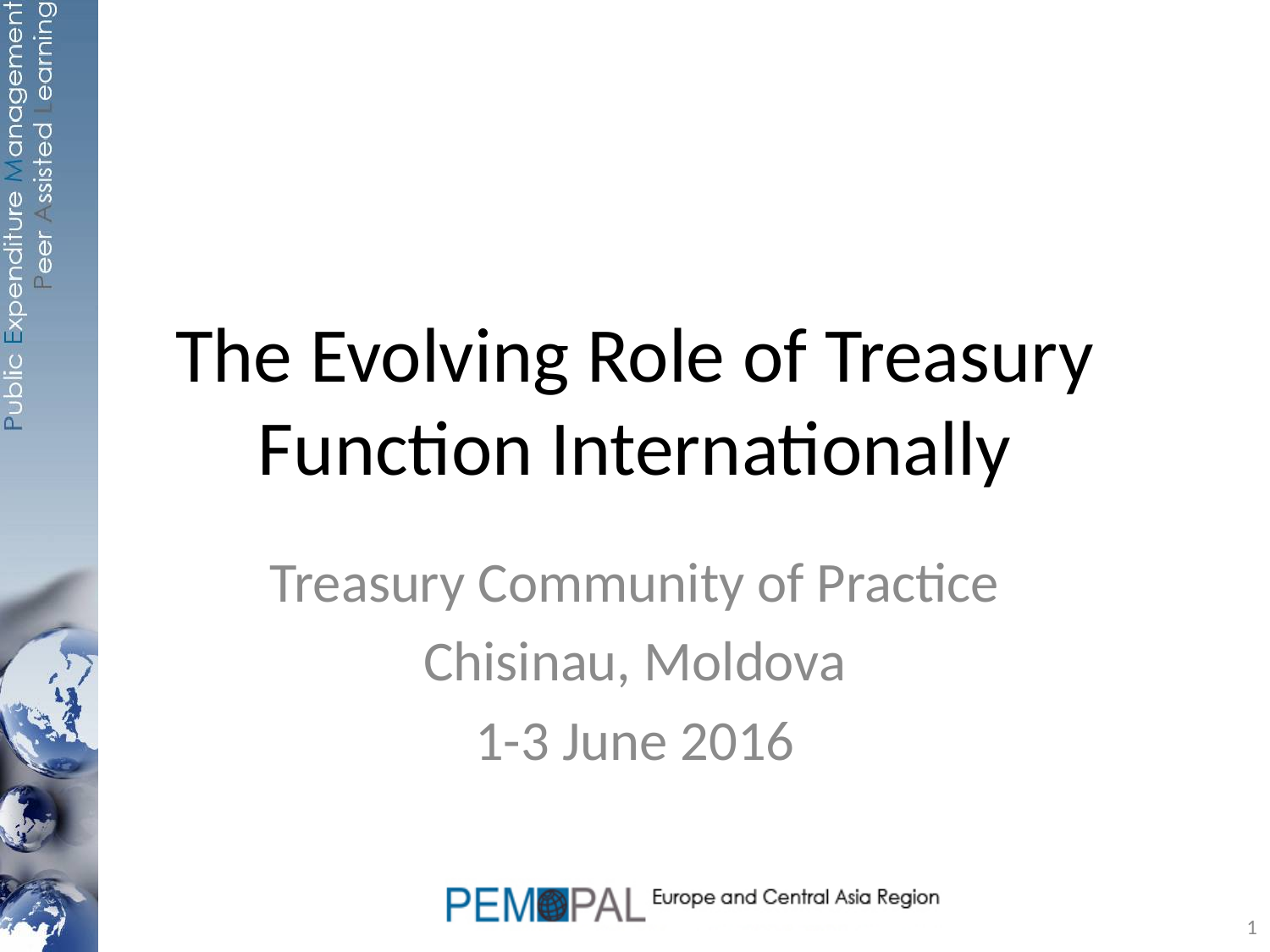

# The Evolving Role of Treasury Function Internationally
Treasury Community of Practice
 Chisinau, Moldova
1-3 June 2016
1